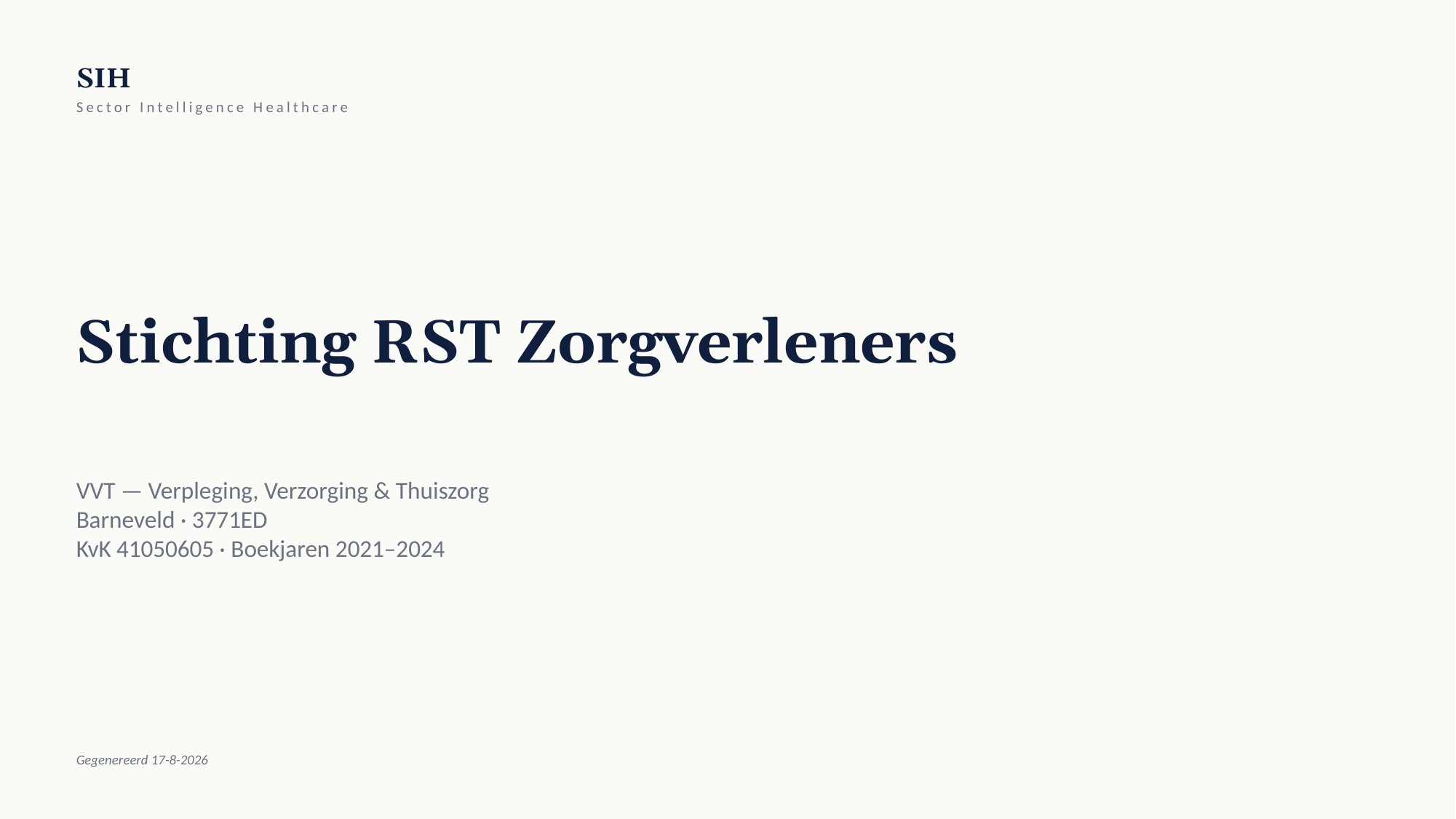

SIH
Sector Intelligence Healthcare
Stichting RST Zorgverleners
VVT — Verpleging, Verzorging & Thuiszorg
Barneveld · 3771ED
KvK 41050605 · Boekjaren 2021–2024
Gegenereerd 17-8-2026